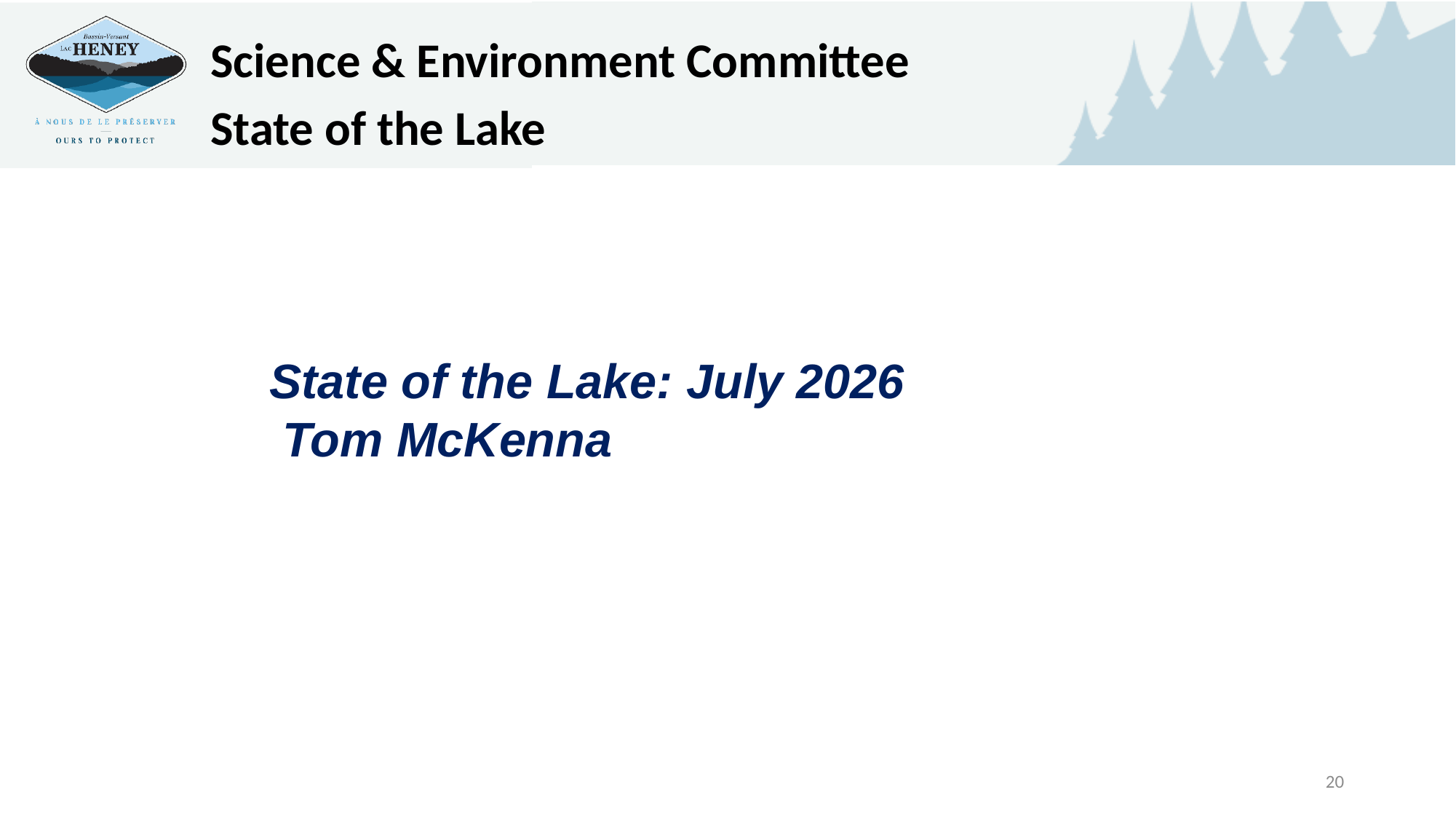

Science & Environment Committee
State of the Lake
State of the Lake: July 2026
 Tom McKenna

20